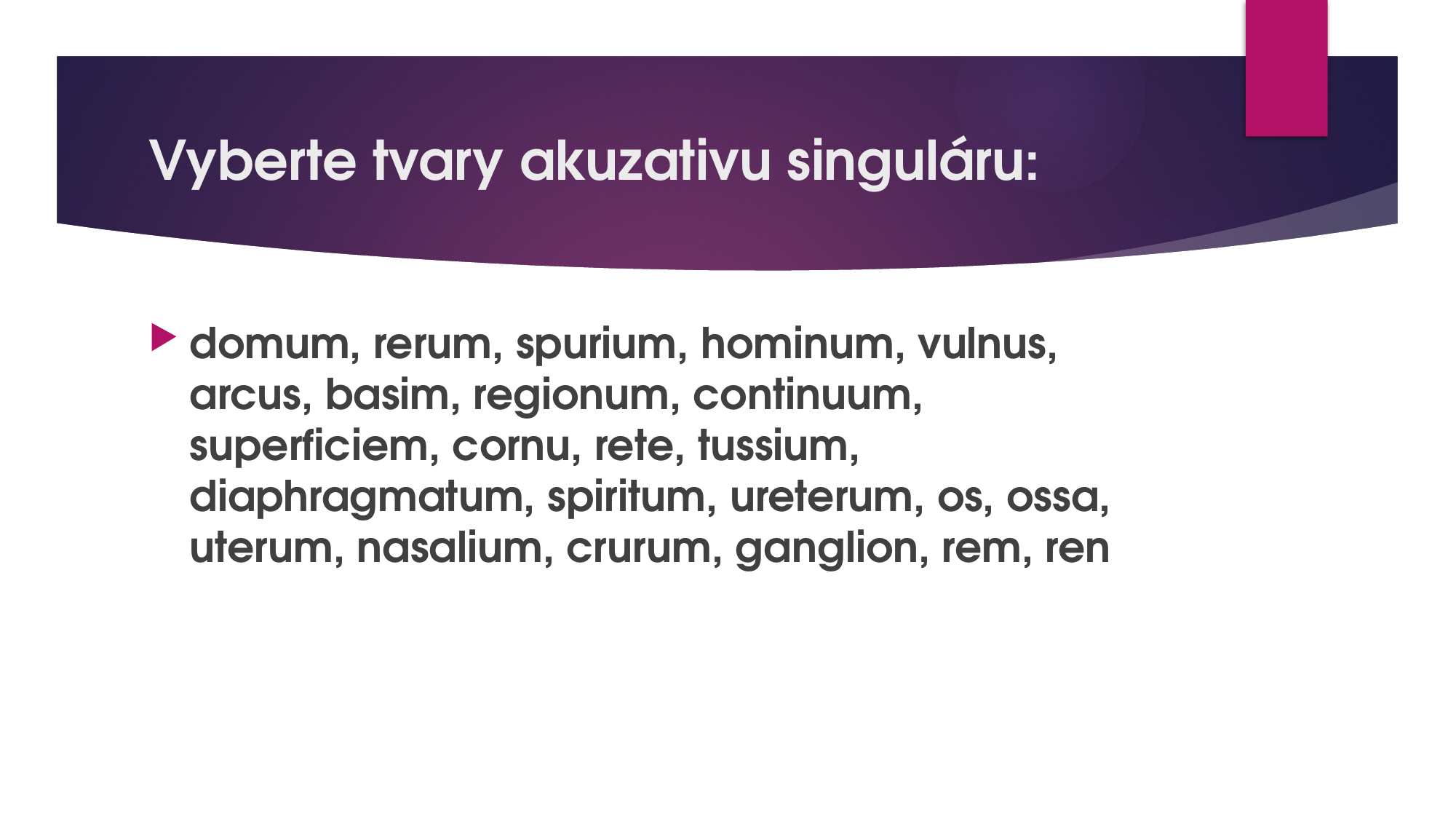

# Vyberte tvary akuzativu singuláru:
domum, rerum, spurium, hominum, vulnus, arcus, basim, regionum, continuum, superficiem, cornu, rete, tussium, diaphragmatum, spiritum, ureterum, os, ossa, uterum, nasalium, crurum, ganglion, rem, ren